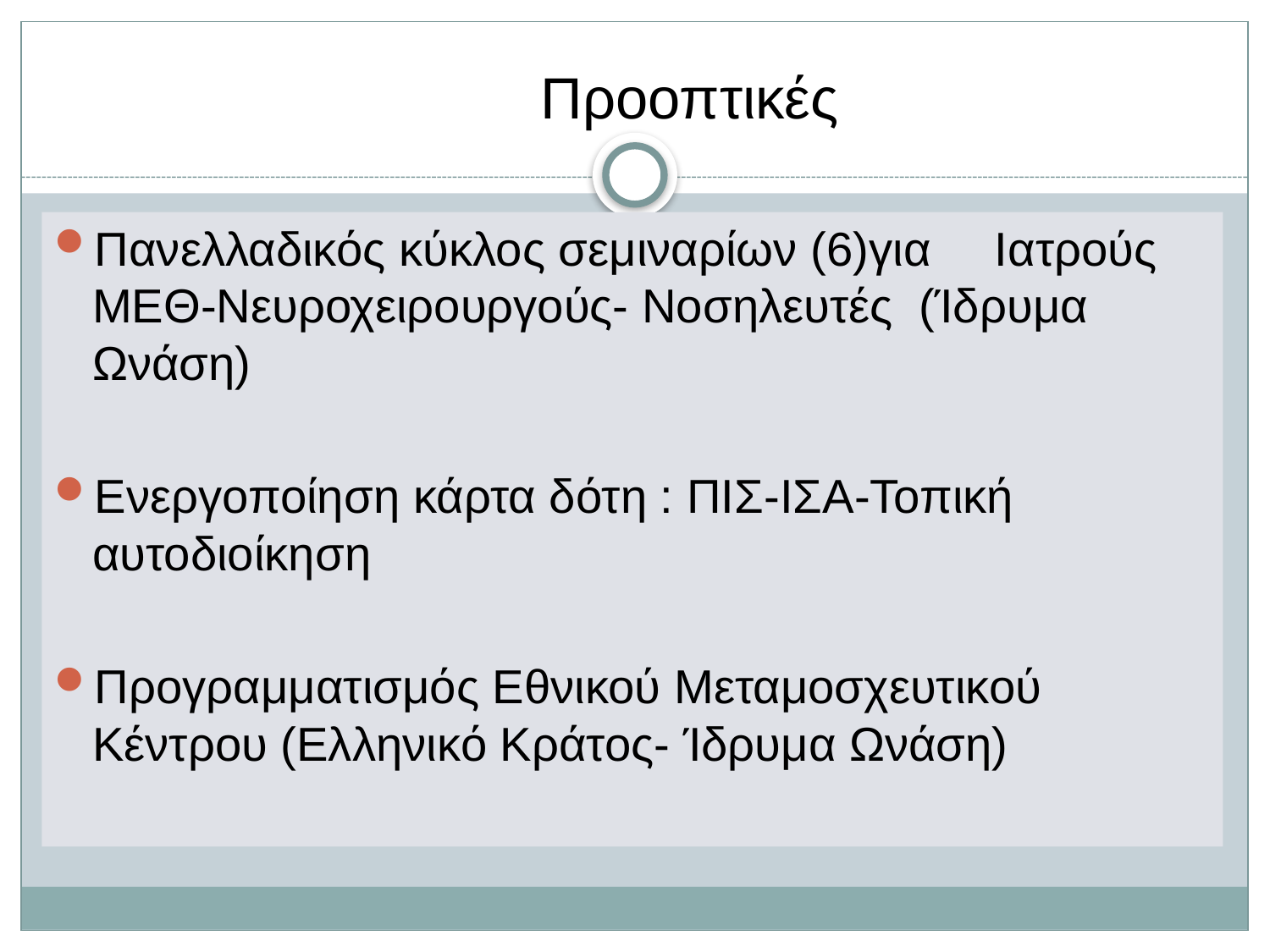

# Προοπτικές
Πανελλαδικός κύκλος σεμιναρίων (6)για	 Ιατρούς ΜΕΘ-Νευροχειρουργούς- Νοσηλευτές  (Ίδρυμα Ωνάση)

Ενεργοποίηση κάρτα δότη : ΠΙΣ-ΙΣΑ-Τοπική αυτοδιοίκηση

Προγραμματισμός Εθνικού Μεταμοσχευτικού Κέντρου (Ελληνικό Κράτος- Ίδρυμα Ωνάση)